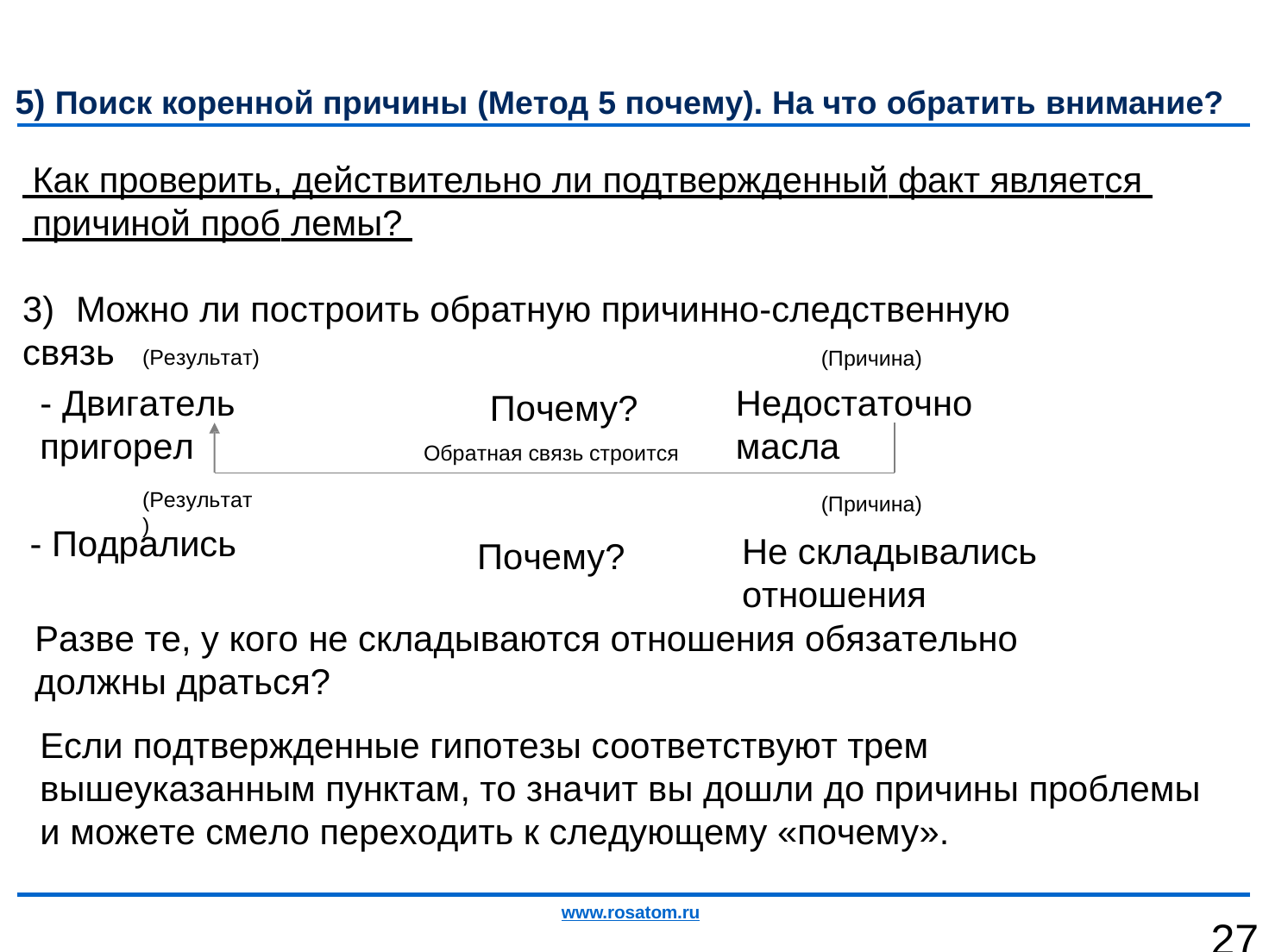

5) Поиск коренной причины (Метод 5 почему). На что обратить внимание?

# Как проверить, действительно ли подтвержденный факт является
 причиной проб лемы?
3)	Можно ли построить обратную причинно-следственную связь
(Результат)
- Двигатель пригорел
(Причина)
Недостаточно масла
Почему?

Обратная связь строится

(Результат)
(Причина)
Не складывались
отношения
- Подрались
Почему?
Разве те, у кого не складываются отношения обязательно должны драться?
Если подтвержденные гипотезы соответствуют трем вышеуказанным пунктам, то значит вы дошли до причины проблемы и можете смело переходить к следующему «почему».
www.rosatom.ru
27